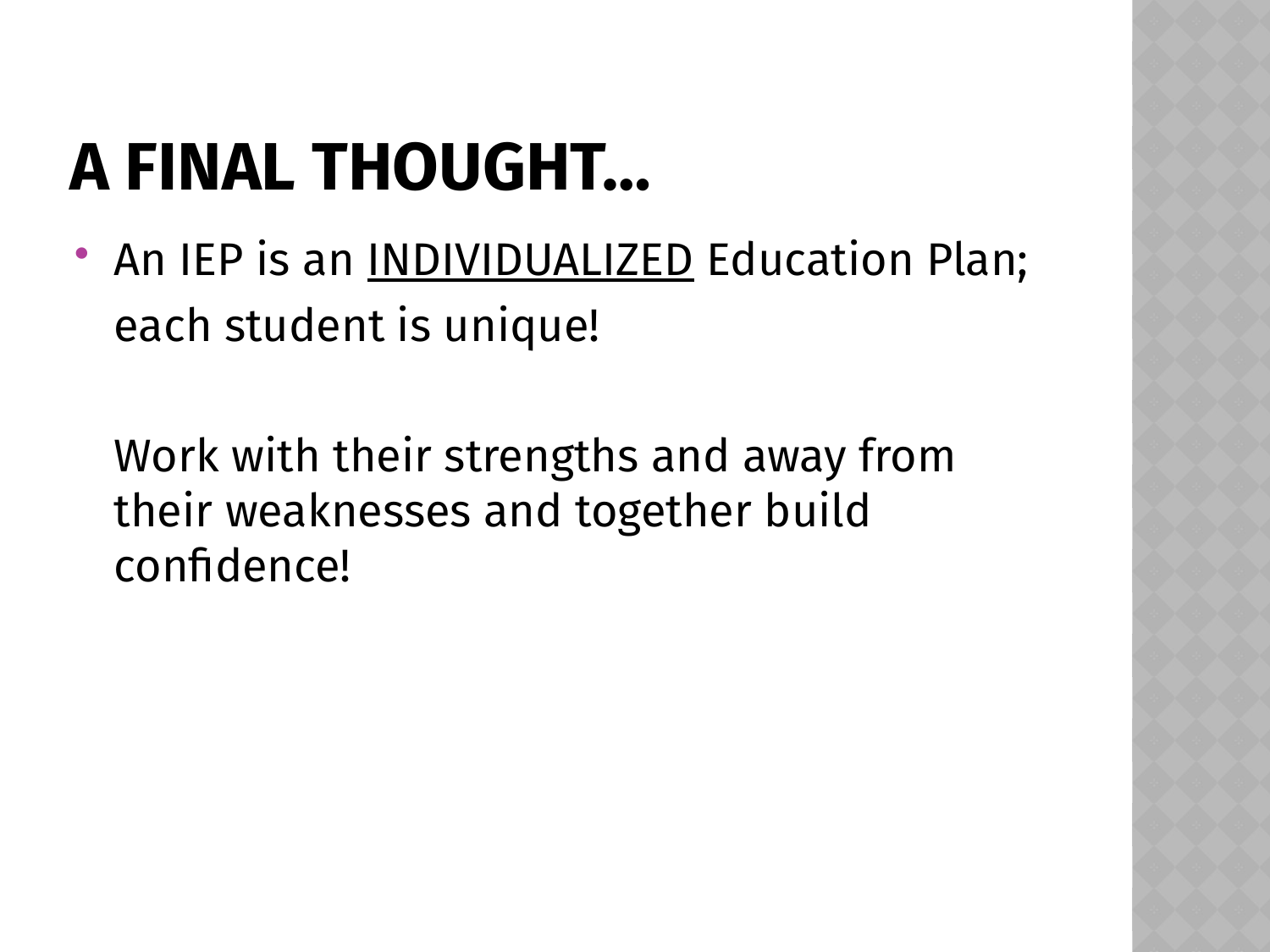

# A final thought…
An IEP is an INDIVIDUALIZED Education Plan;
	each student is unique!

	Work with their strengths and away from their weaknesses and together build confidence!